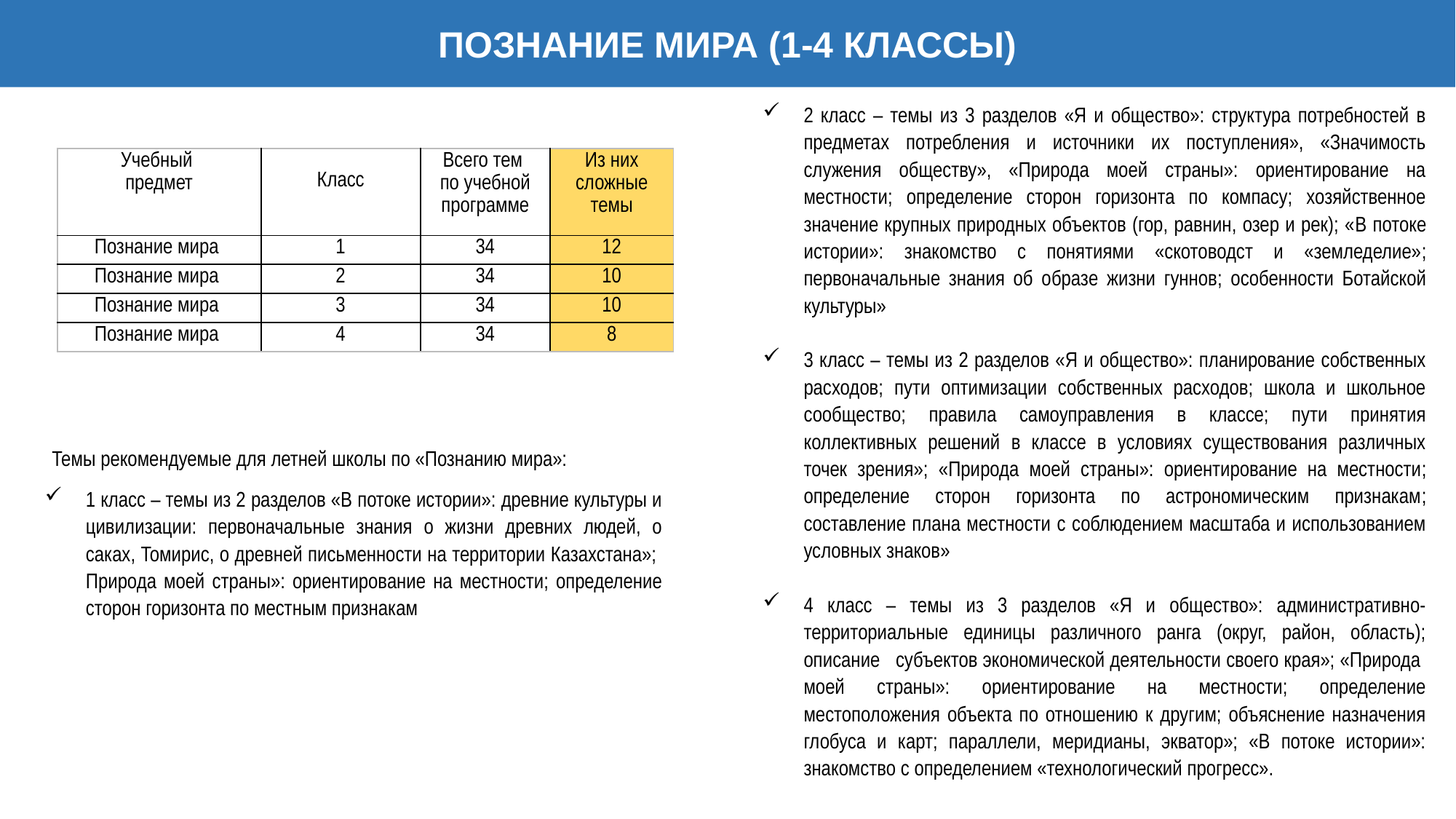

ПОЗНАНИЕ МИРА (1-4 КЛАССЫ)

2 класс – темы из 3 разделов «Я и общество»: структура потребностей в предметах потребления и источники их поступления», «Значимость служения обществу», «Природа моей страны»: ориентирование на местности; определение сторон горизонта по компасу; хозяйственное значение крупных природных объектов (гор, равнин, озер и рек); «В потоке истории»: знакомство с понятиями «скотоводст и «земледелие»; первоначальные знания об образе жизни гуннов; особенности Ботайской культуры»

3 класс – темы из 2 разделов «Я и общество»: планирование собственных расходов; пути оптимизации собственных расходов; школа и школьное сообщество; правила самоуправления в классе; пути принятия коллективных решений в классе в условиях существования различных точек зрения»; «Природа моей страны»: ориентирование на местности; определение сторон горизонта по астрономическим признакам; составление плана местности с соблюдением масштаба и использованием условных знаков»

4 класс – темы из 3 разделов «Я и общество»: административно-территориальные единицы различного ранга (округ, район, область); описание   субъектов экономической деятельности своего края»; «Природа  моей страны»: ориентирование на местности; определение местоположения объекта по отношению к другим; объяснение назначения глобуса и карт; параллели, меридианы, экватор»; «В потоке истории»: знакомство с определением «технологический прогресс».
| Учебный предмет | Класс | Всего тем по учебной программе | Из них сложные темы |
| --- | --- | --- | --- |
| Познание мира | 1 | 34 | 12 |
| Познание мира | 2 | 34 | 10 |
| Познание мира | 3 | 34 | 10 |
| Познание мира | 4 | 34 | 8 |
 Темы рекомендуемые для летней школы по «Познанию мира»:
1 класс – темы из 2 разделов «В потоке истории»: древние культуры и цивилизации: первоначальные знания о жизни древних людей, о саках, Томирис, о древней письменности на территории Казахстана»;  Природа моей страны»: ориентирование на местности; определение сторон горизонта по местным признакам